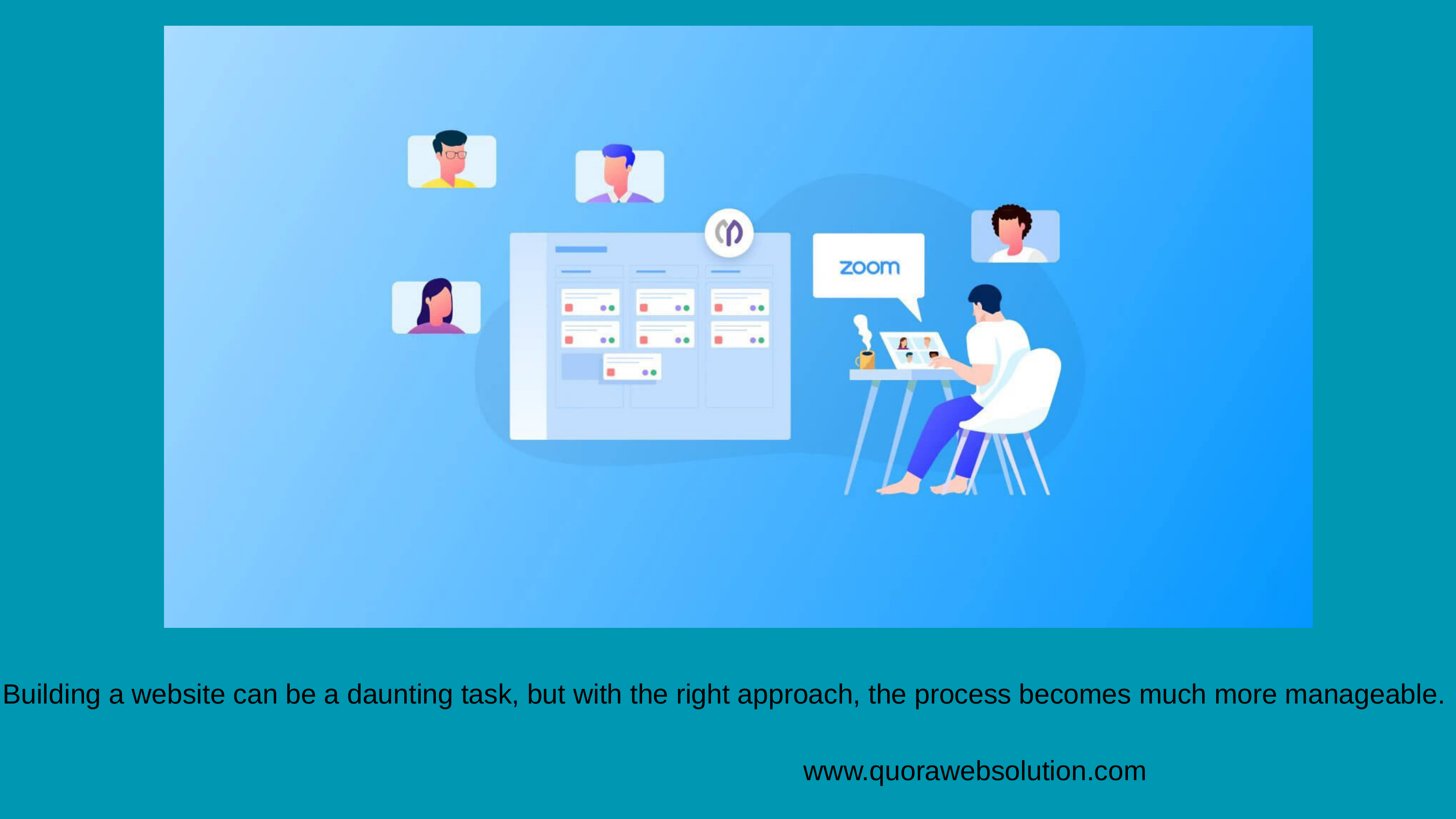

Building a website can be a daunting task, but with the right approach, the process becomes much more manageable.
www.quorawebsolution.com